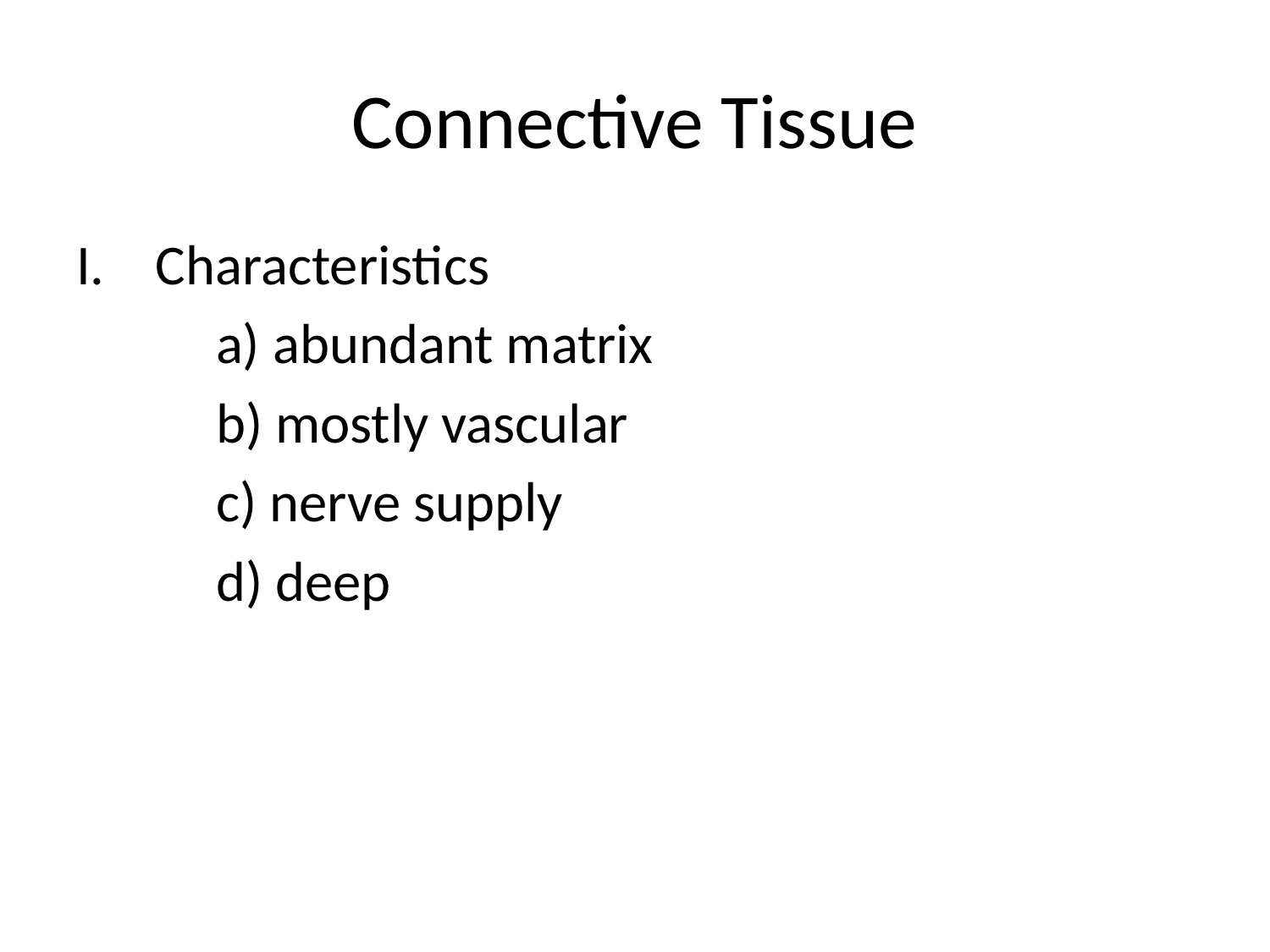

# Connective Tissue
Characteristics
           a) abundant matrix
           b) mostly vascular
           c) nerve supply
           d) deep